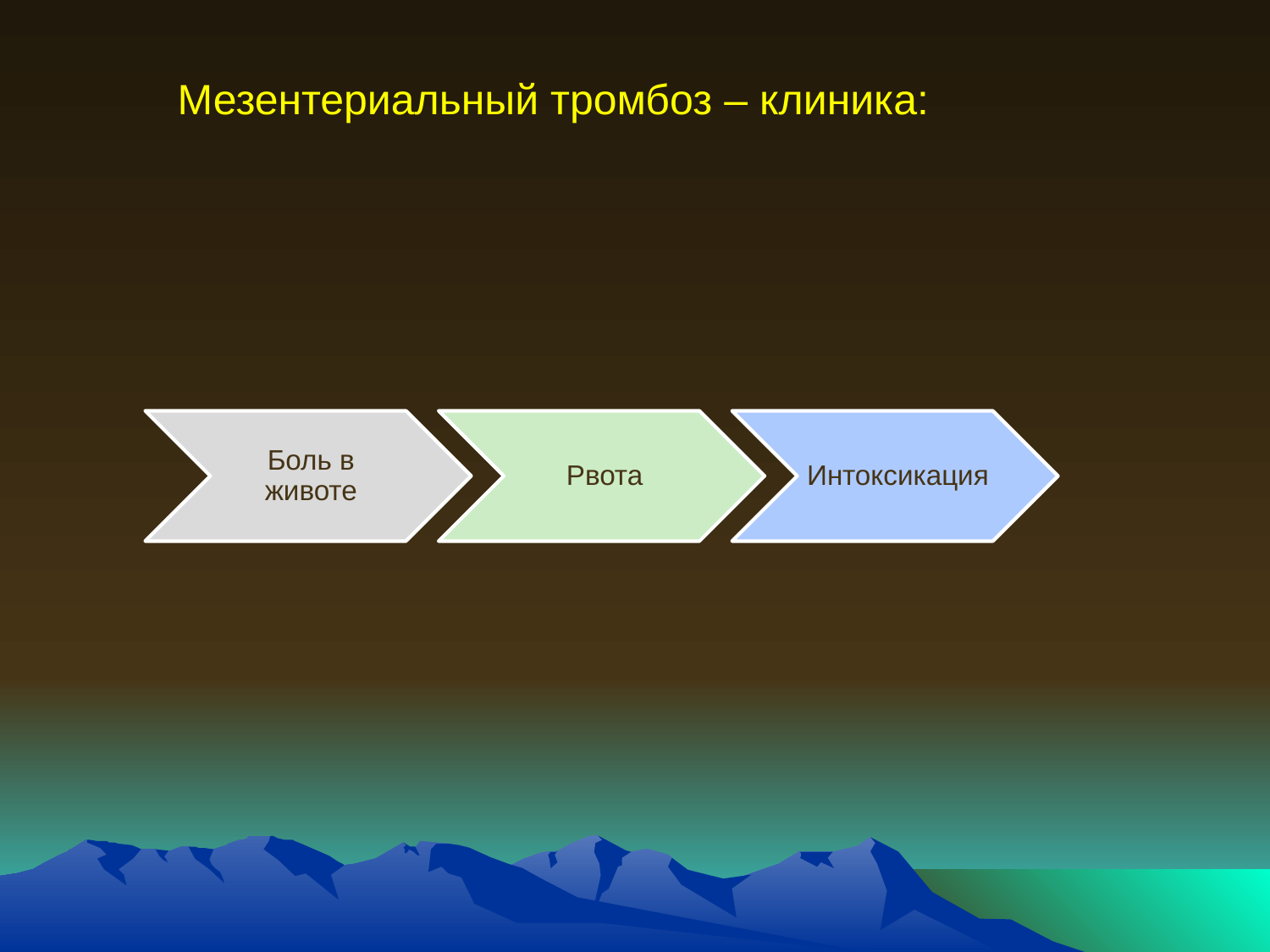

Мезентериальный тромбоз – клиника:
Боль в животе
Рвота
Интоксикация